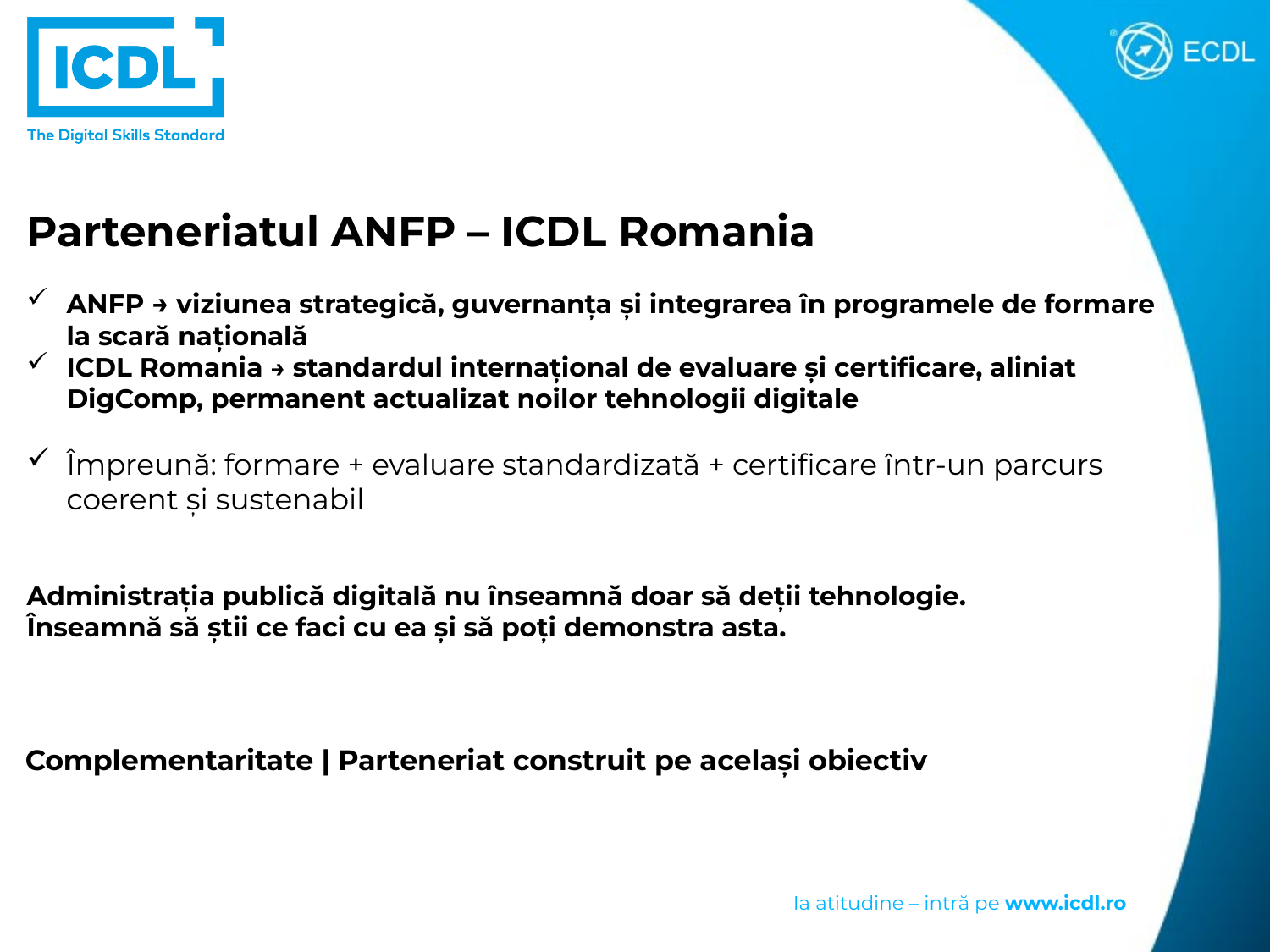

Parteneriatul ANFP – ICDL Romania

ANFP → viziunea strategică, guvernanța și integrarea în programele de formare la scară națională
ICDL Romania → standardul internațional de evaluare şi certificare, aliniat DigComp, permanent actualizat noilor tehnologii digitale

Împreună: formare + evaluare standardizată + certificare într-un parcurs coerent şi sustenabil

Administrația publică digitală nu înseamnă doar să deții tehnologie.
Înseamnă să ştii ce faci cu ea şi să poți demonstra asta.
Complementaritate | Parteneriat construit pe acelaşi obiectiv